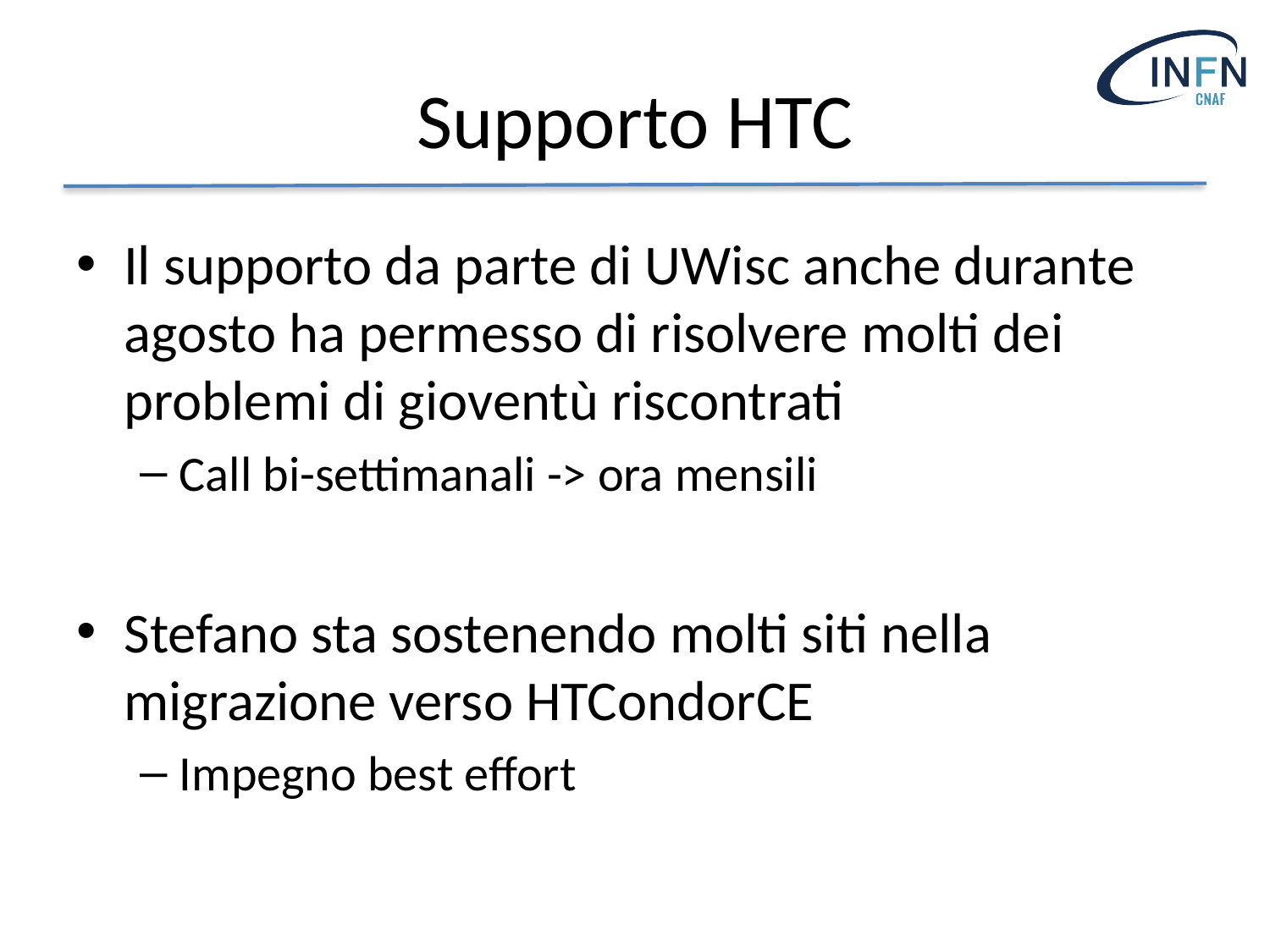

# Supporto HTC
Il supporto da parte di UWisc anche durante agosto ha permesso di risolvere molti dei problemi di gioventù riscontrati
Call bi-settimanali -> ora mensili

Stefano sta sostenendo molti siti nella migrazione verso HTCondorCE
Impegno best effort